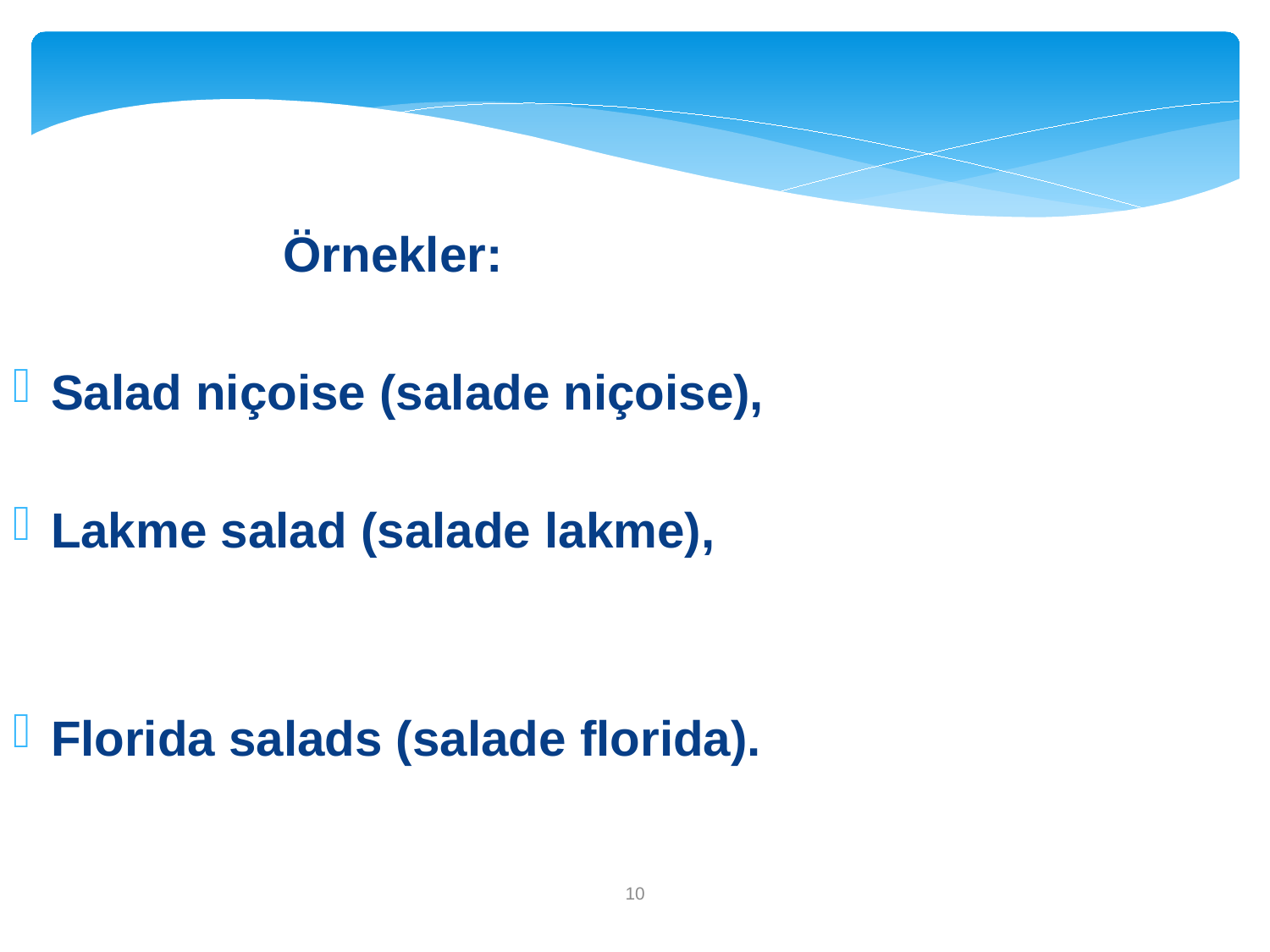

Örnekler:

Salad niçoise (salade niçoise),

Lakme salad (salade lakme),

Florida salads (salade florida).
10